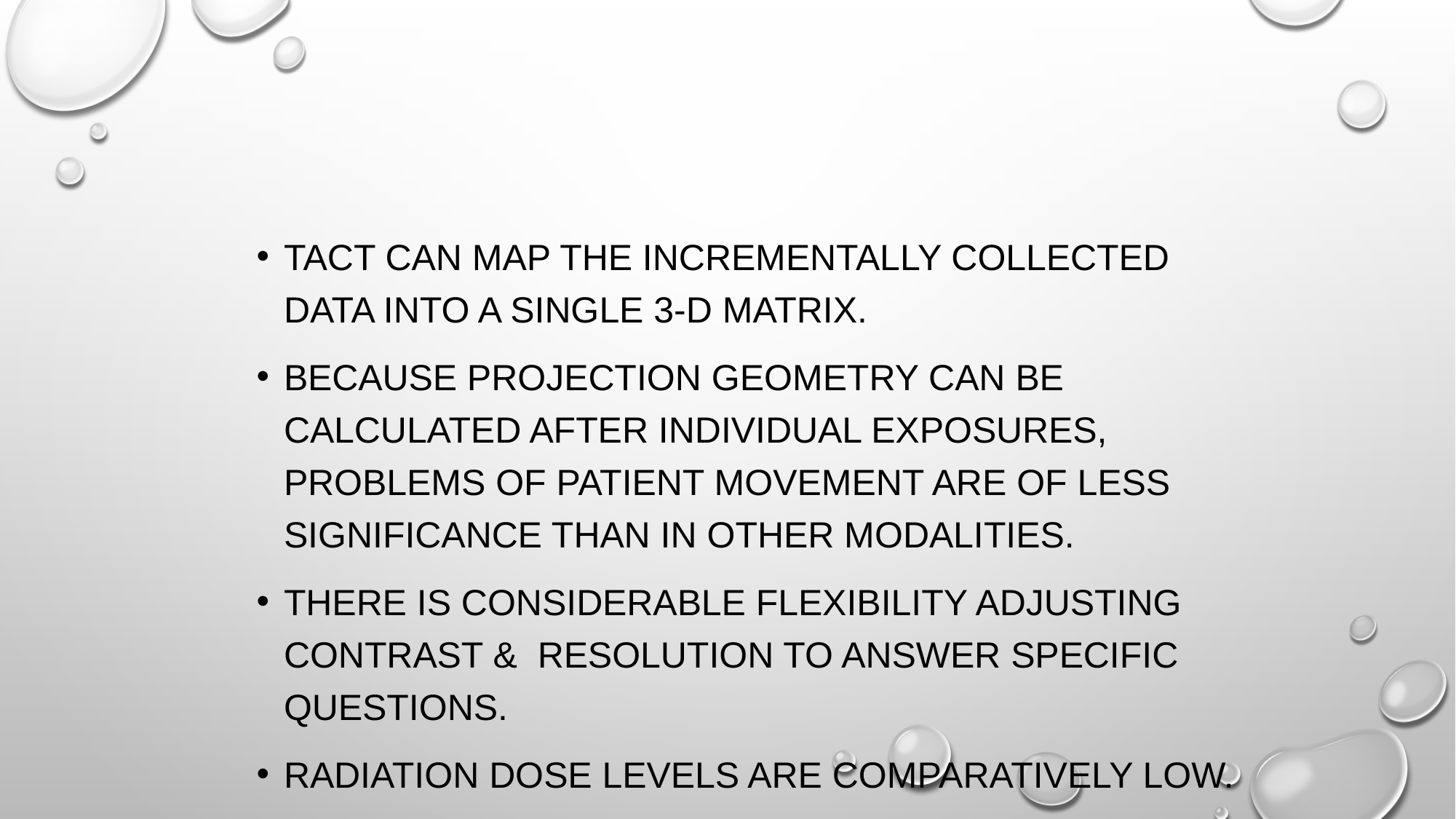

#
TACT can map the incrementally collected data into a single 3-D matrix.
Because projection geometry can be calculated after individual exposures, problems of patient movement are of less significance than in other modalities.
There is considerable flexibility adjusting contrast &  resolution to answer specific questions.
Radiation dose levels are comparatively low.